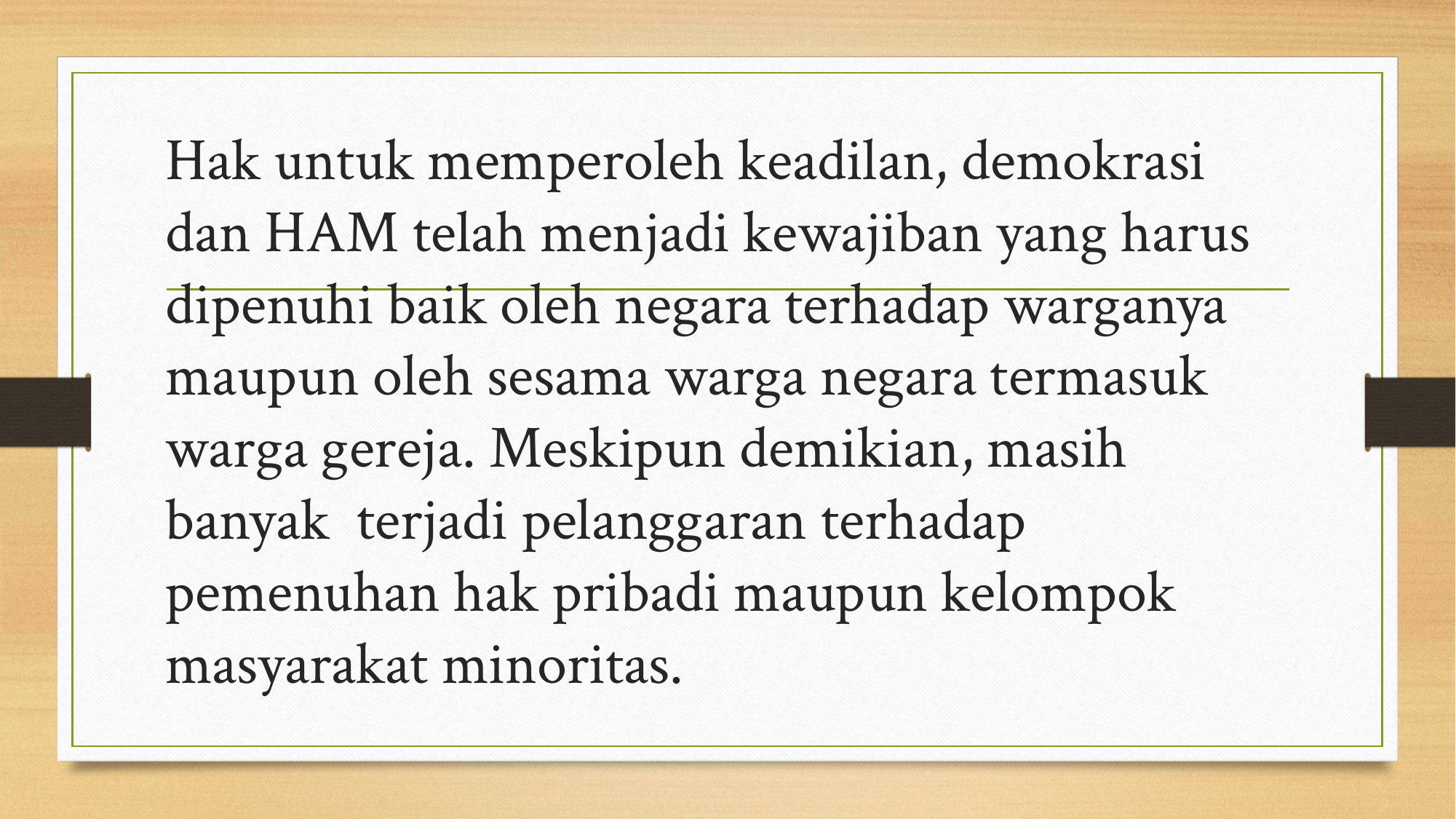

Hak untuk memperoleh keadilan, demokrasi dan HAM telah menjadi kewajiban yang harus dipenuhi baik oleh negara terhadap warganya maupun oleh sesama warga negara termasuk warga gereja. Meskipun demikian, masih banyak  terjadi pelanggaran terhadap pemenuhan hak pribadi maupun kelompok masyarakat minoritas.